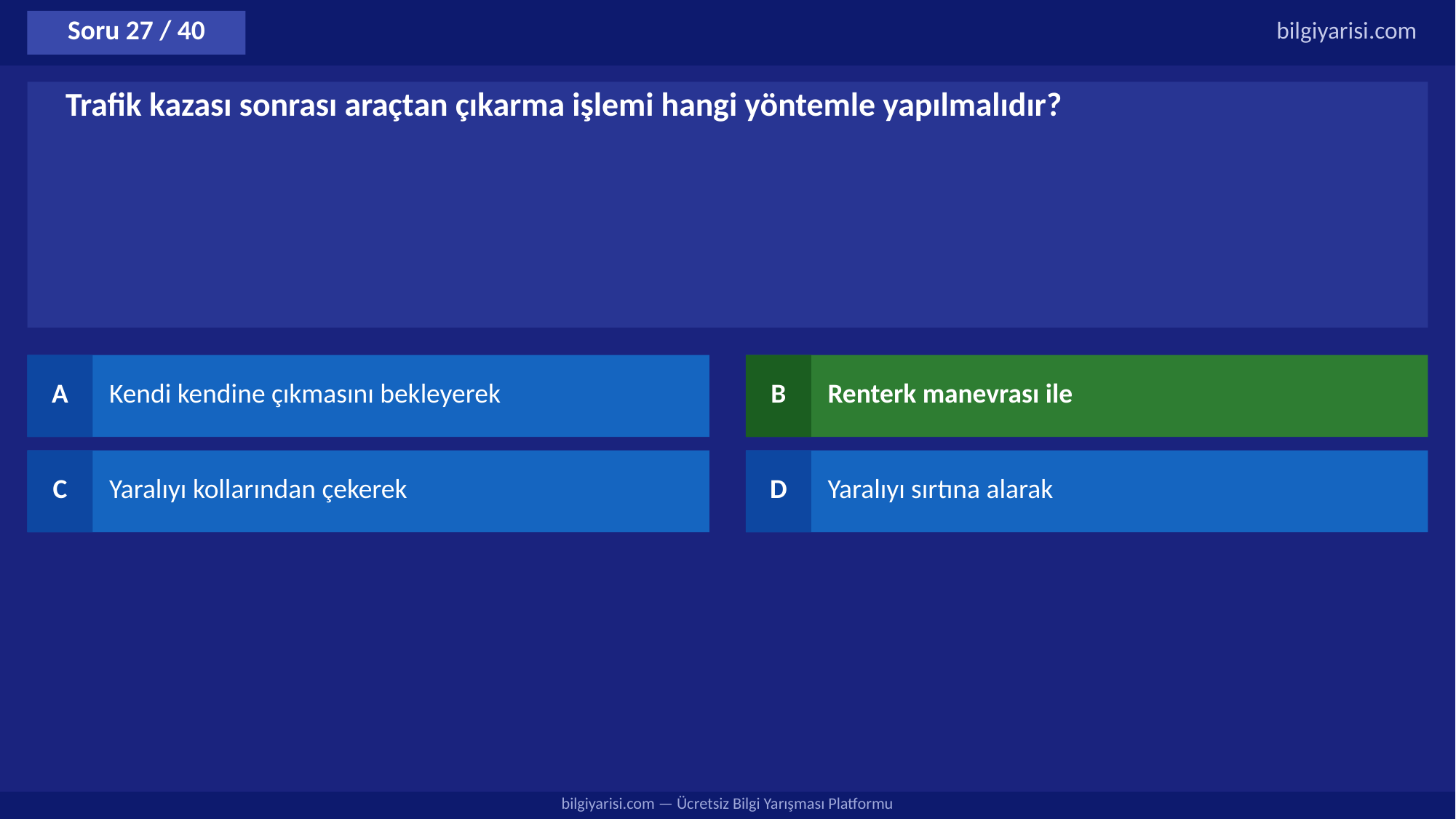

Soru 27 / 40
bilgiyarisi.com

Trafik kazası sonrası araçtan çıkarma işlemi hangi yöntemle yapılmalıdır?

A
Kendi kendine çıkmasını bekleyerek

B
Renterk manevrası ile

C
Yaralıyı kollarından çekerek

D
Yaralıyı sırtına alarak
bilgiyarisi.com — Ücretsiz Bilgi Yarışması Platformu